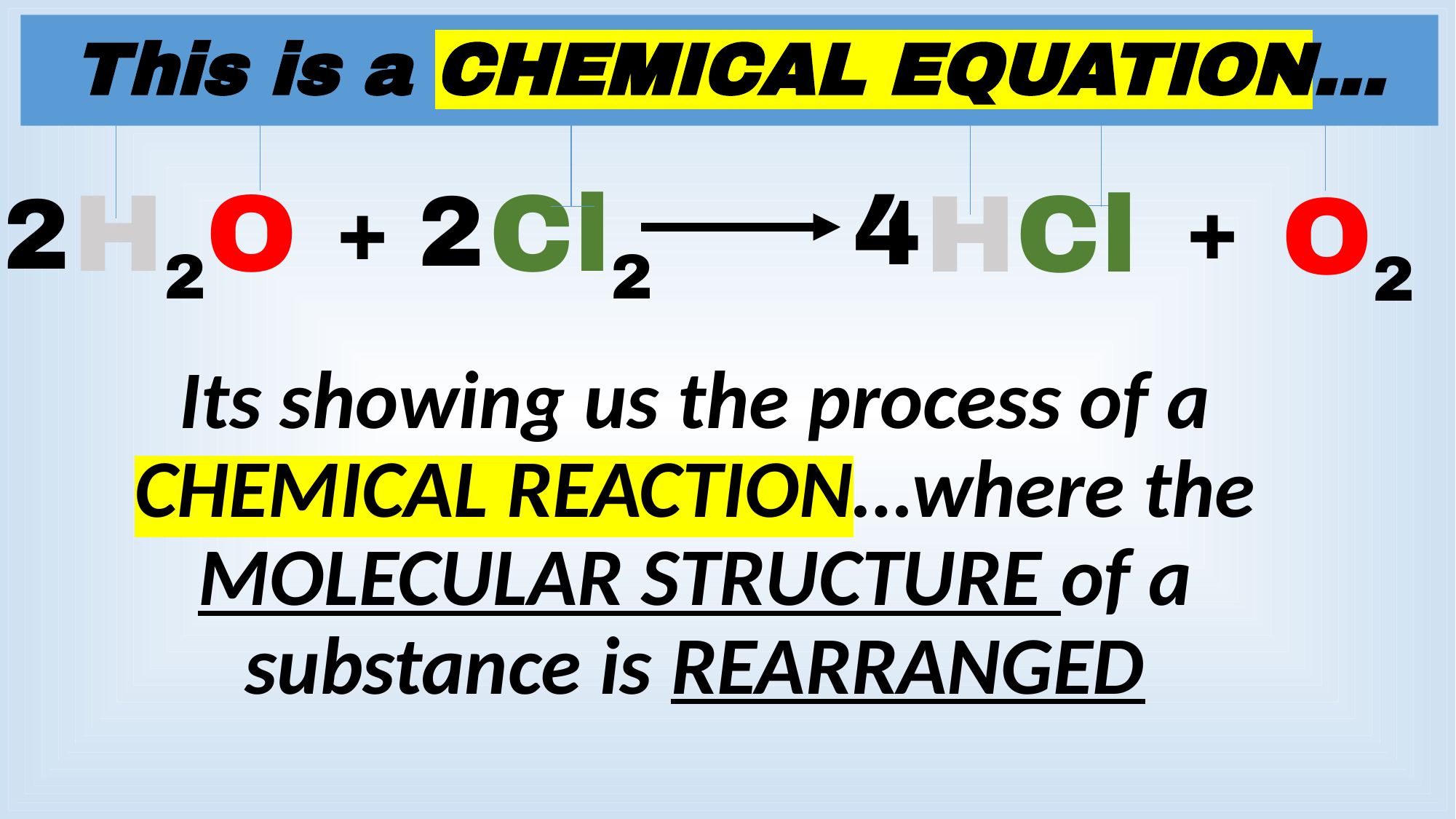

# This is a CHEMICAL EQUATION…
Cl2
H2O
HCl
O2
4
2
2
+
+
Its showing us the process of a CHEMICAL REACTION…where the MOLECULAR STRUCTURE of a substance is REARRANGED